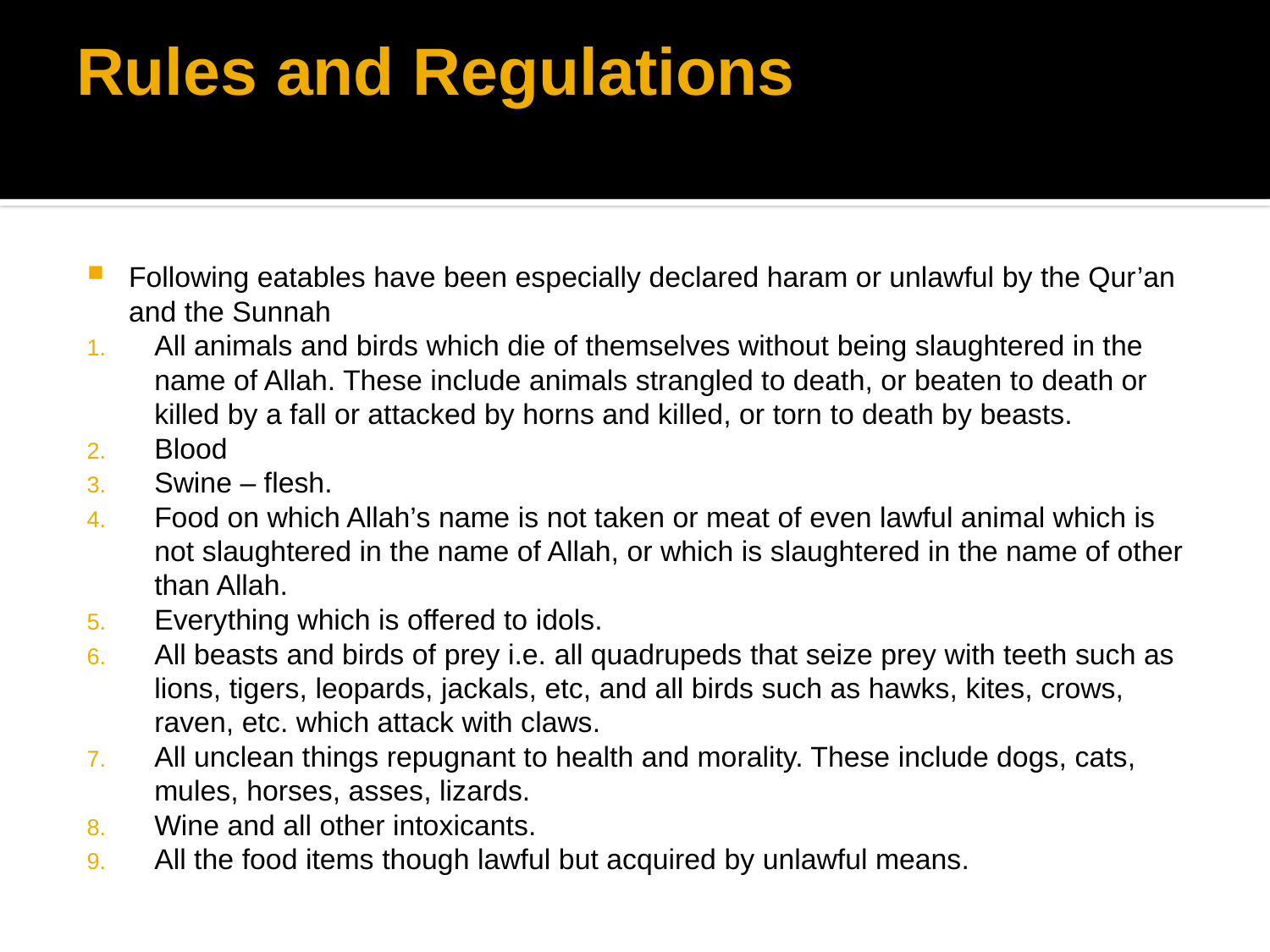

# Rules and Regulations
Following eatables have been especially declared haram or unlawful by the Qur’an and the Sunnah
All animals and birds which die of themselves without being slaughtered in the name of Allah. These include animals strangled to death, or beaten to death or killed by a fall or attacked by horns and killed, or torn to death by beasts.
Blood
Swine – flesh.
Food on which Allah’s name is not taken or meat of even lawful animal which is not slaughtered in the name of Allah, or which is slaughtered in the name of other than Allah.
Everything which is offered to idols.
All beasts and birds of prey i.e. all quadrupeds that seize prey with teeth such as lions, tigers, leopards, jackals, etc, and all birds such as hawks, kites, crows, raven, etc. which attack with claws.
All unclean things repugnant to health and morality. These include dogs, cats, mules, horses, asses, lizards.
Wine and all other intoxicants.
All the food items though lawful but acquired by unlawful means.